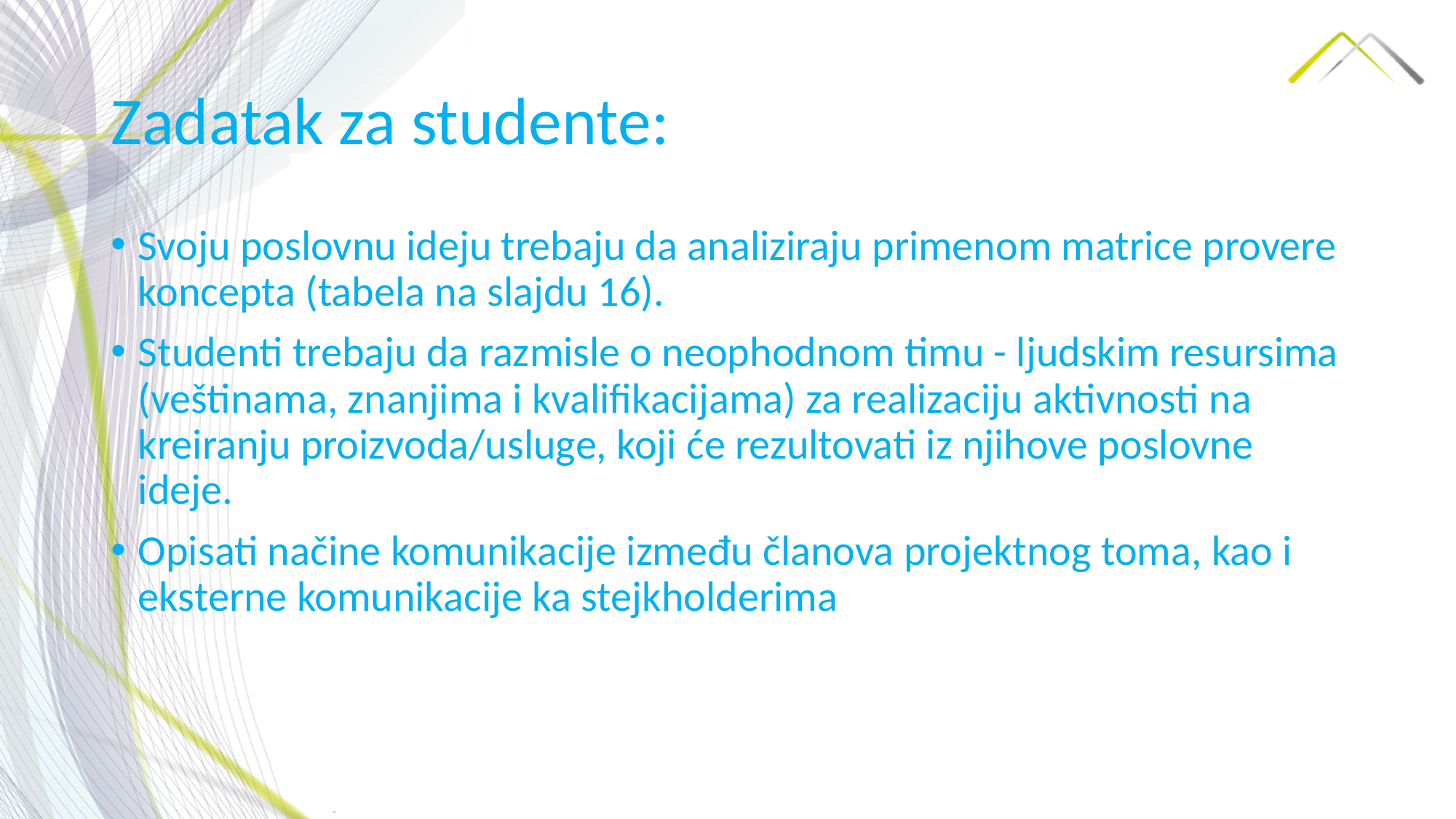

# Zadatak za studente:
Svoju poslovnu ideju trebaju da analiziraju primenom matrice provere koncepta (tabela na slajdu 16).
Studenti trebaju da razmisle o neophodnom timu - ljudskim resursima (veštinama, znanjima i kvalifikacijama) za realizaciju aktivnosti na kreiranju proizvoda/usluge, koji će rezultovati iz njihove poslovne ideje.
Opisati načine komunikacije između članova projektnog toma, kao i eksterne komunikacije ka stejkholderima